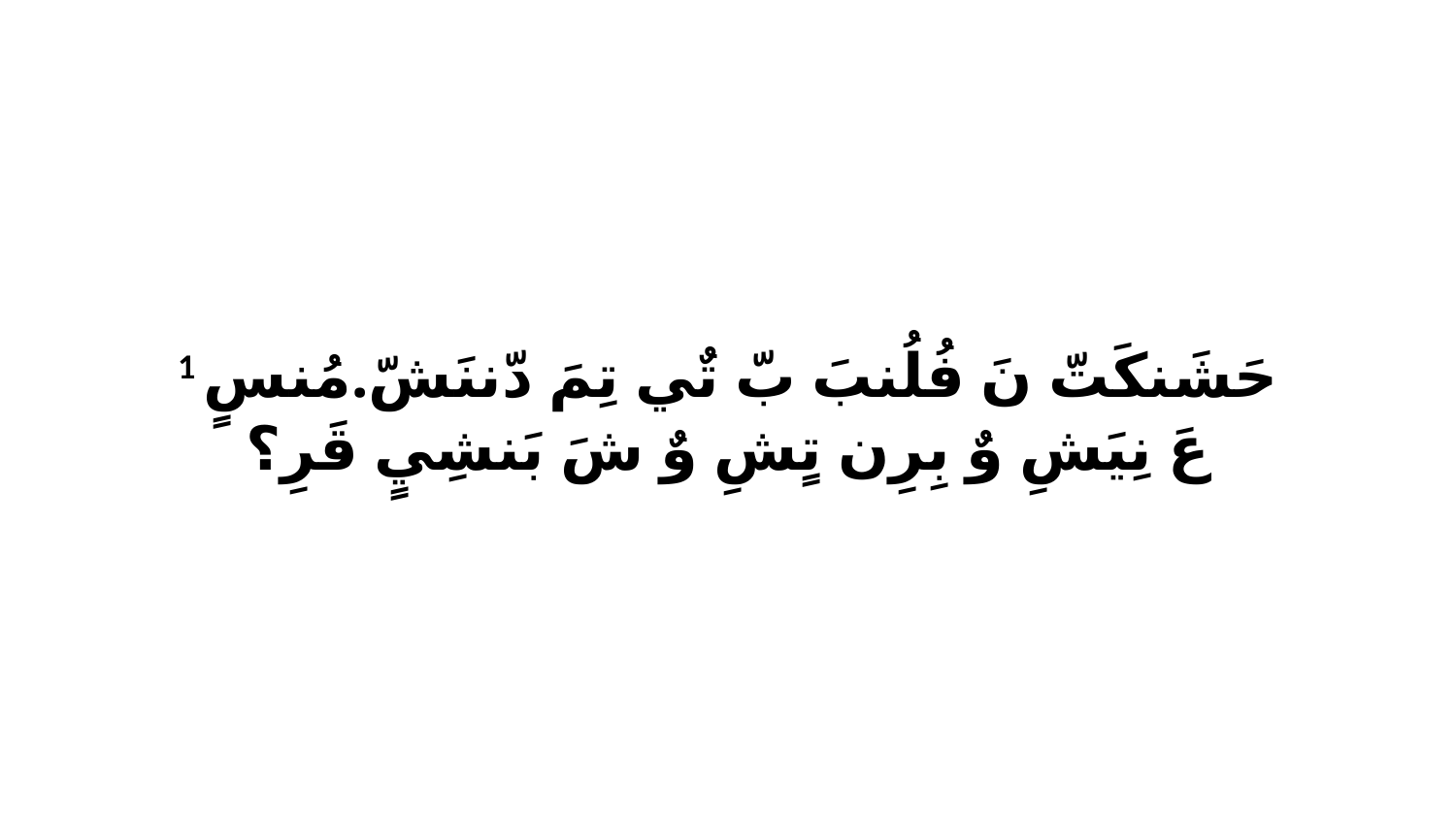

1 حَشَنكَتّ نَ فُلُنبَ بّ تٌي تِمَ دّننَشّ.مُنسٍ عَ نِيَشِ وٌ بِرِن تٍشِ وٌ شَ بَنشِيٍ قَرِ؟